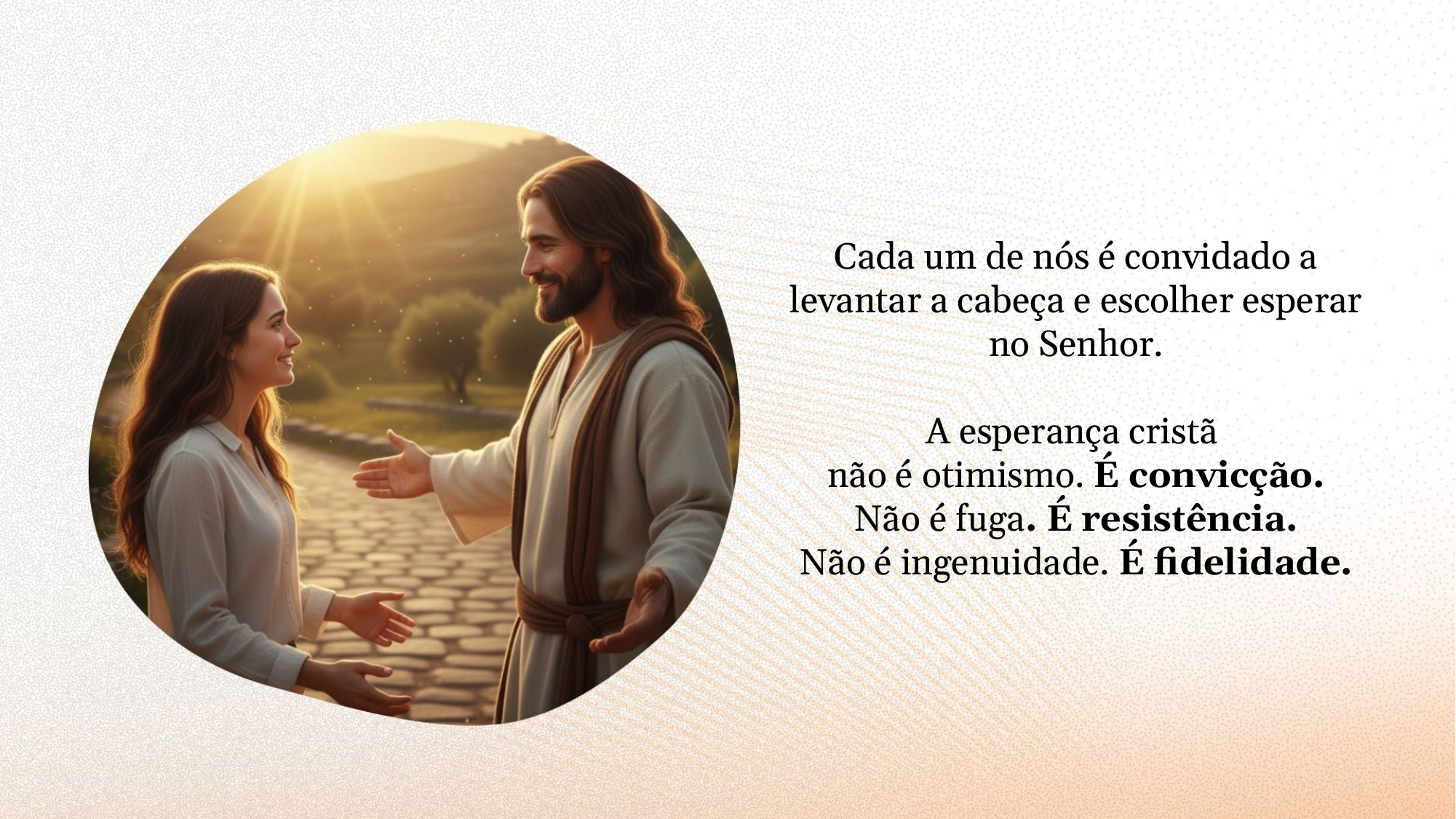

Cada um de nós é convidado a levantar a cabeça e escolher esperar no Senhor.

A esperança cristã
não é otimismo. É convicção.
Não é fuga. É resistência.
Não é ingenuidade. É fidelidade.